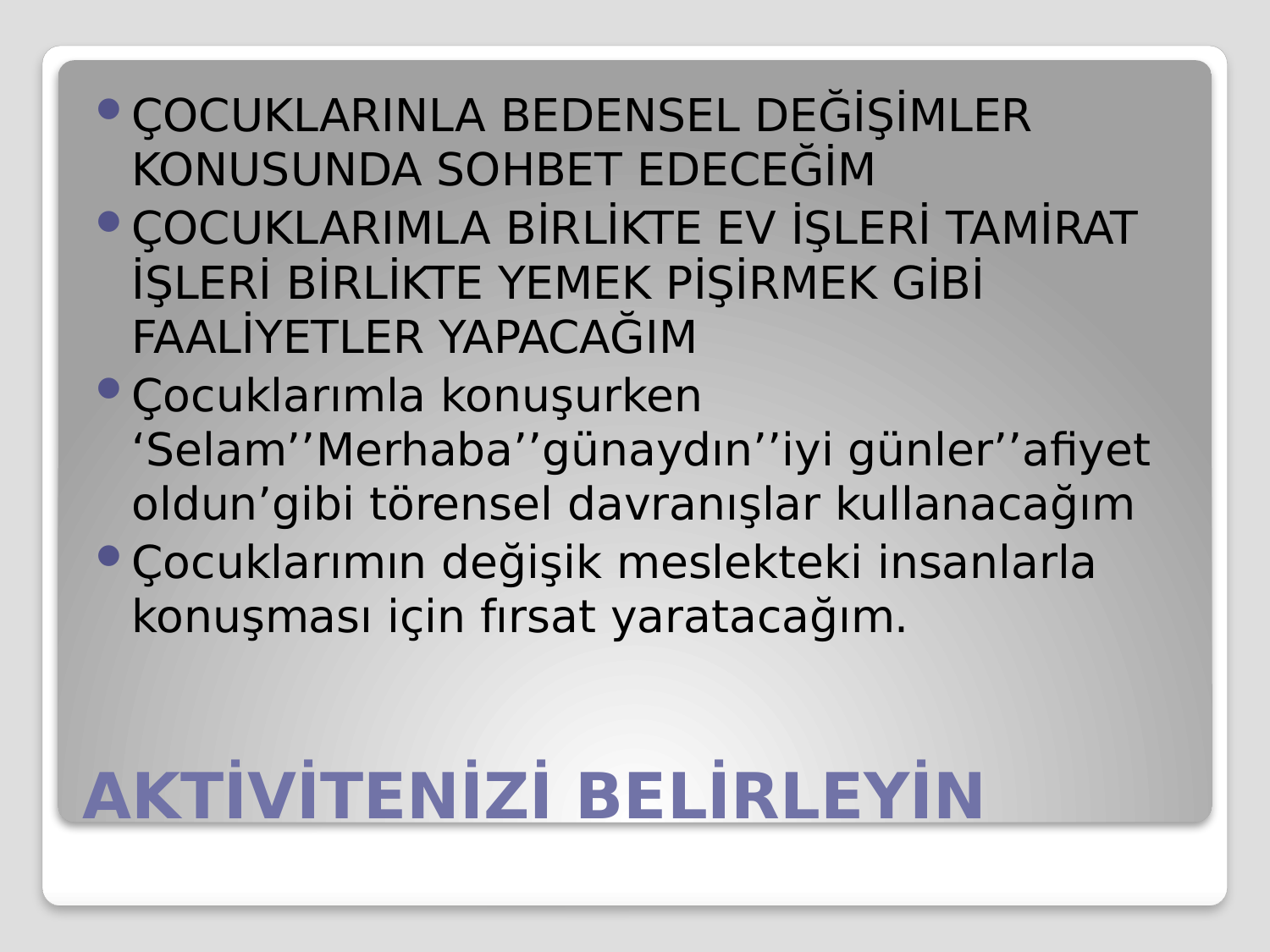

ÇOCUKLARINLA BEDENSEL DEĞİŞİMLER KONUSUNDA SOHBET EDECEĞİM
ÇOCUKLARIMLA BİRLİKTE EV İŞLERİ TAMİRAT İŞLERİ BİRLİKTE YEMEK PİŞİRMEK GİBİ FAALİYETLER YAPACAĞIM
Çocuklarımla konuşurken ‘Selam’’Merhaba’’günaydın’’iyi günler’’afiyet oldun’gibi törensel davranışlar kullanacağım
Çocuklarımın değişik meslekteki insanlarla konuşması için fırsat yaratacağım.
# AKTİVİTENİZİ BELİRLEYİN